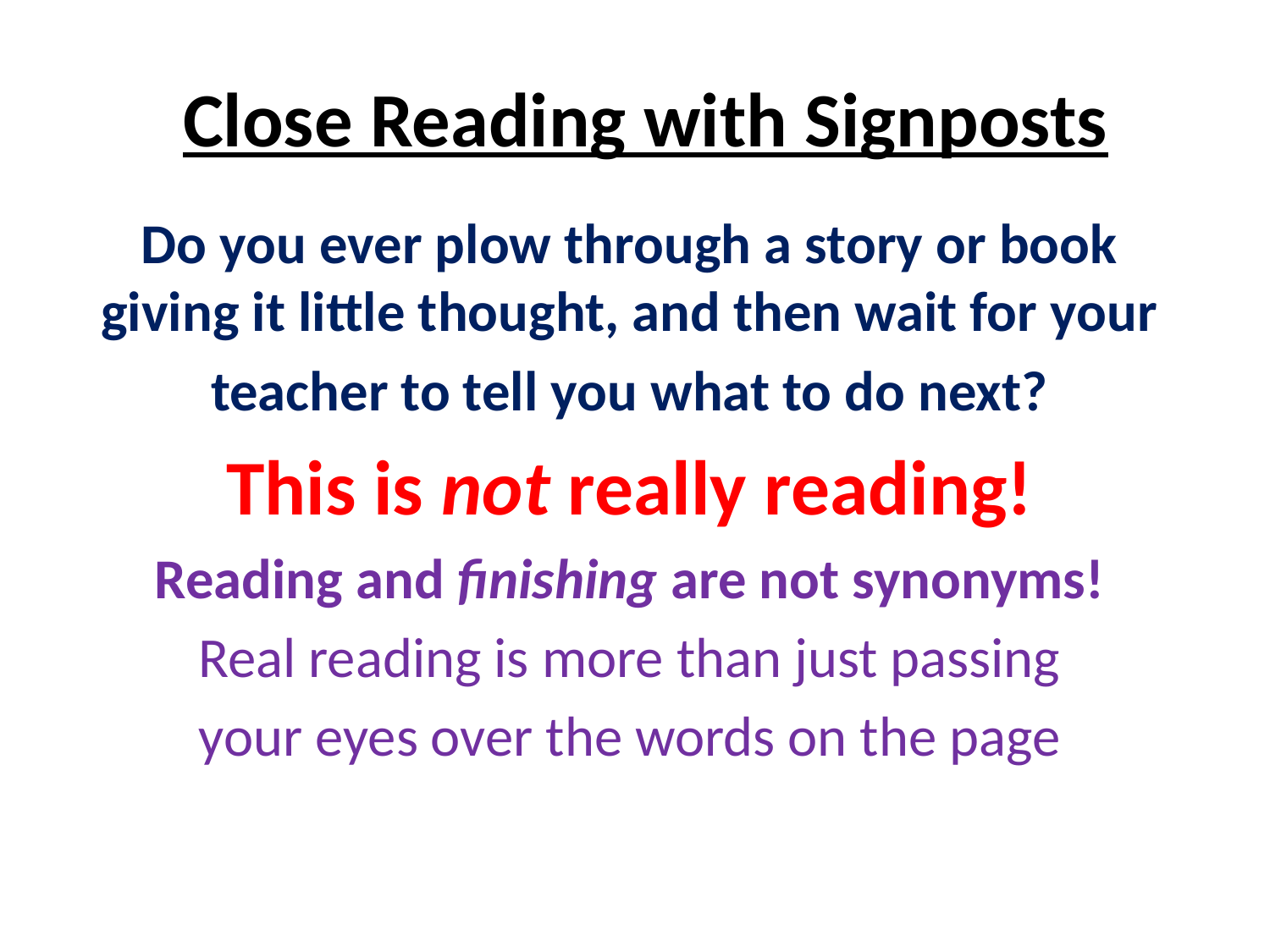

# Close Reading with Signposts
Do you ever plow through a story or book giving it little thought, and then wait for your
teacher to tell you what to do next?
This is not really reading!
Reading and finishing are not synonyms!
Real reading is more than just passing
your eyes over the words on the page